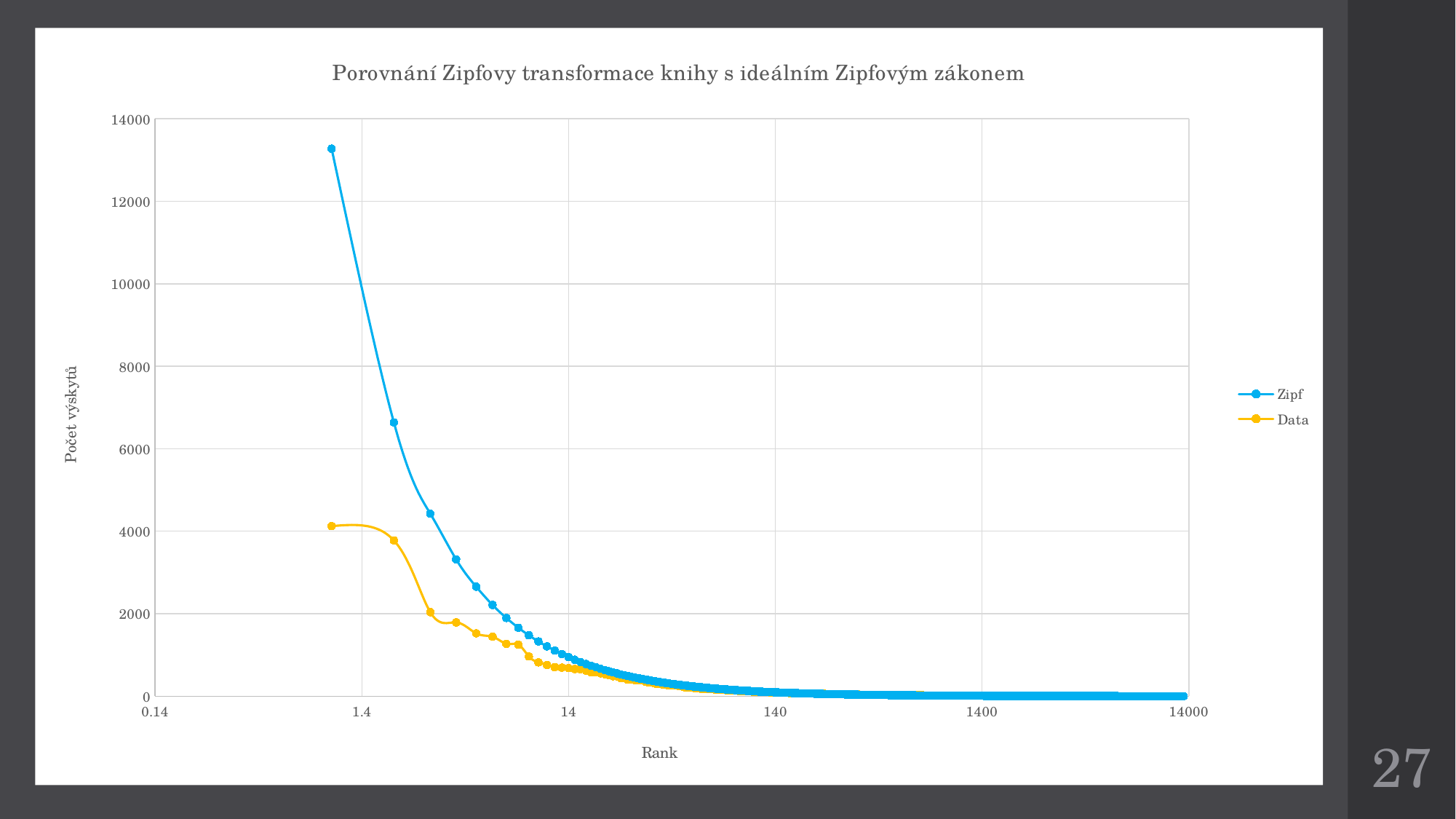

### Chart: Porovnání Zipfovy transformace knihy s ideálním Zipfovým zákonem

| Category |  |  |
|---|---|---|
27